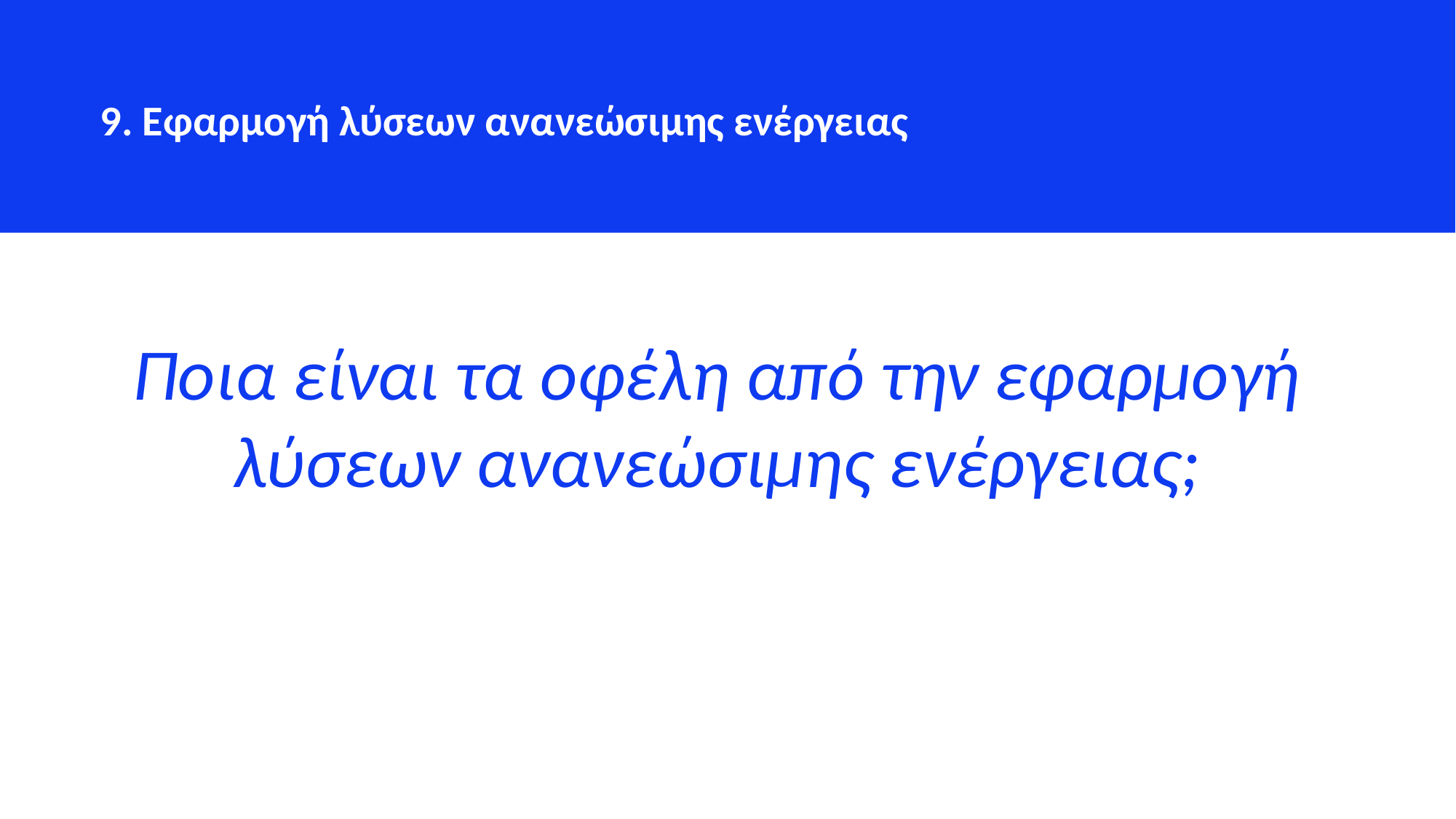

9. Εφαρμογή λύσεων ανανεώσιμης ενέργειας

Ποια είναι τα οφέλη από την εφαρμογή λύσεων ανανεώσιμης ενέργειας;